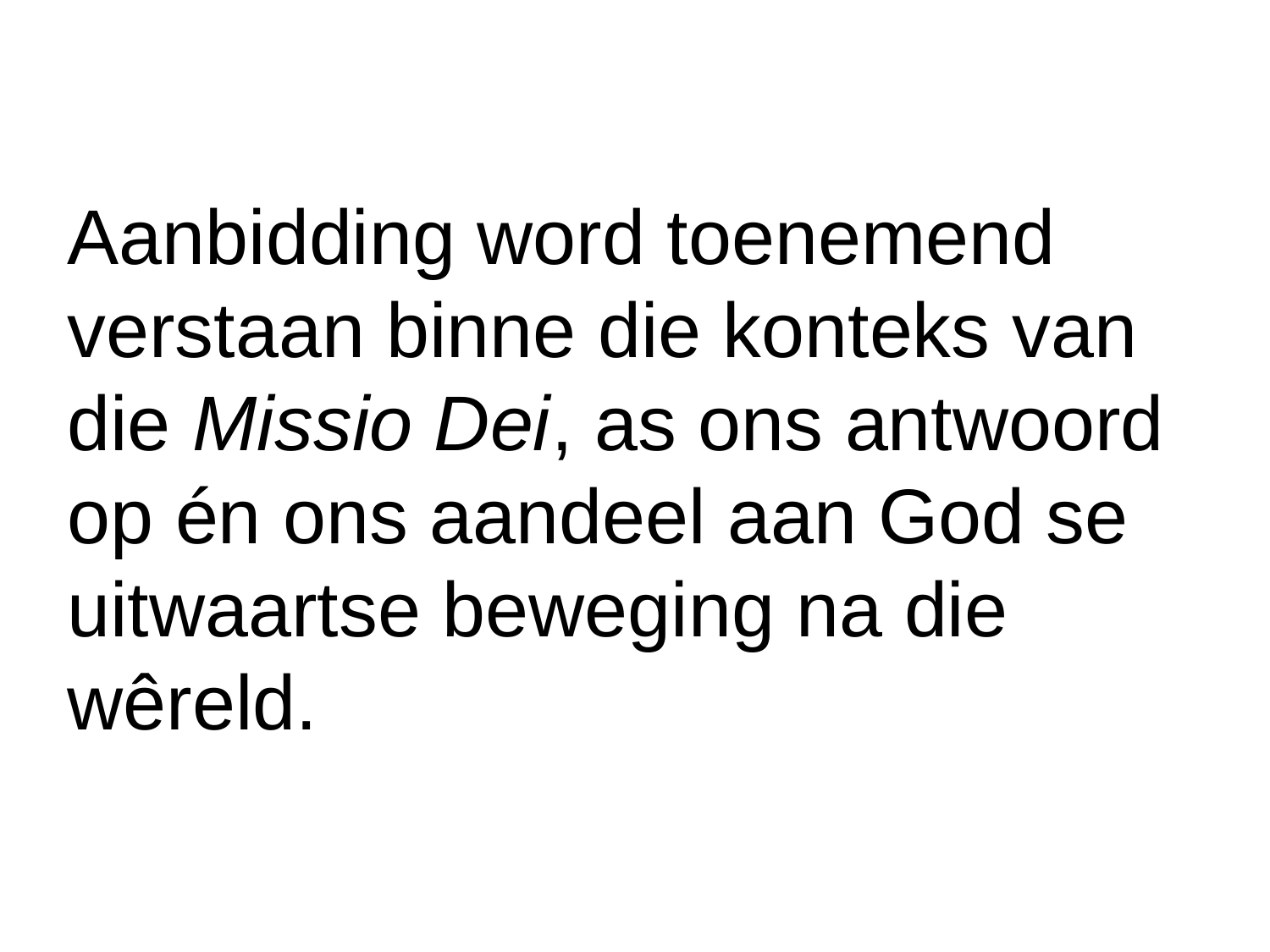

Aanbidding word toenemend verstaan binne die konteks van die Missio Dei, as ons antwoord op én ons aandeel aan God se uitwaartse beweging na die wêreld.